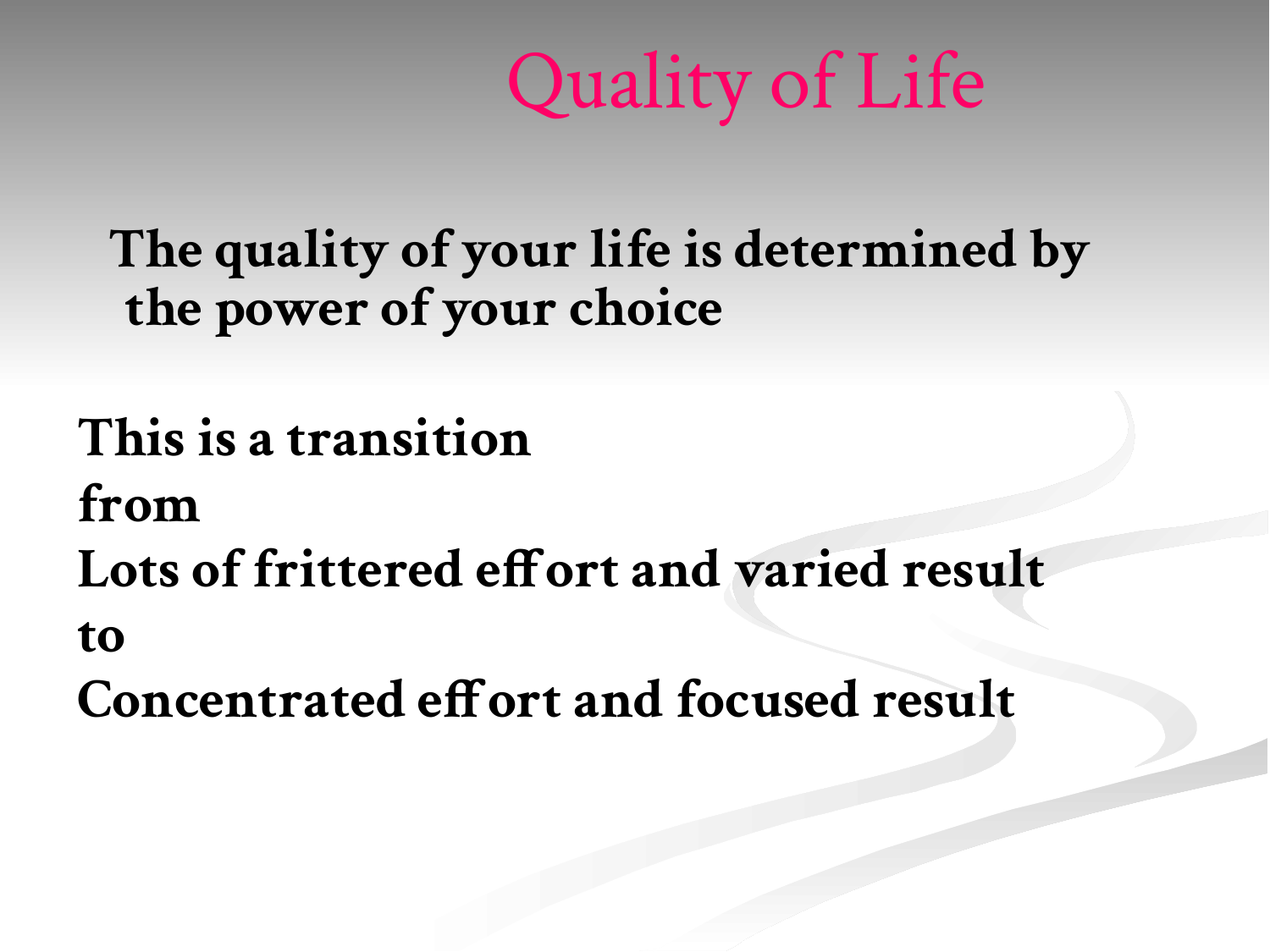

# Quality of Life
  The quality of your life is determined by the power of your choice

This is a transition
from
Lots of frittered effort and varied result
to
Concentrated effort and focused result